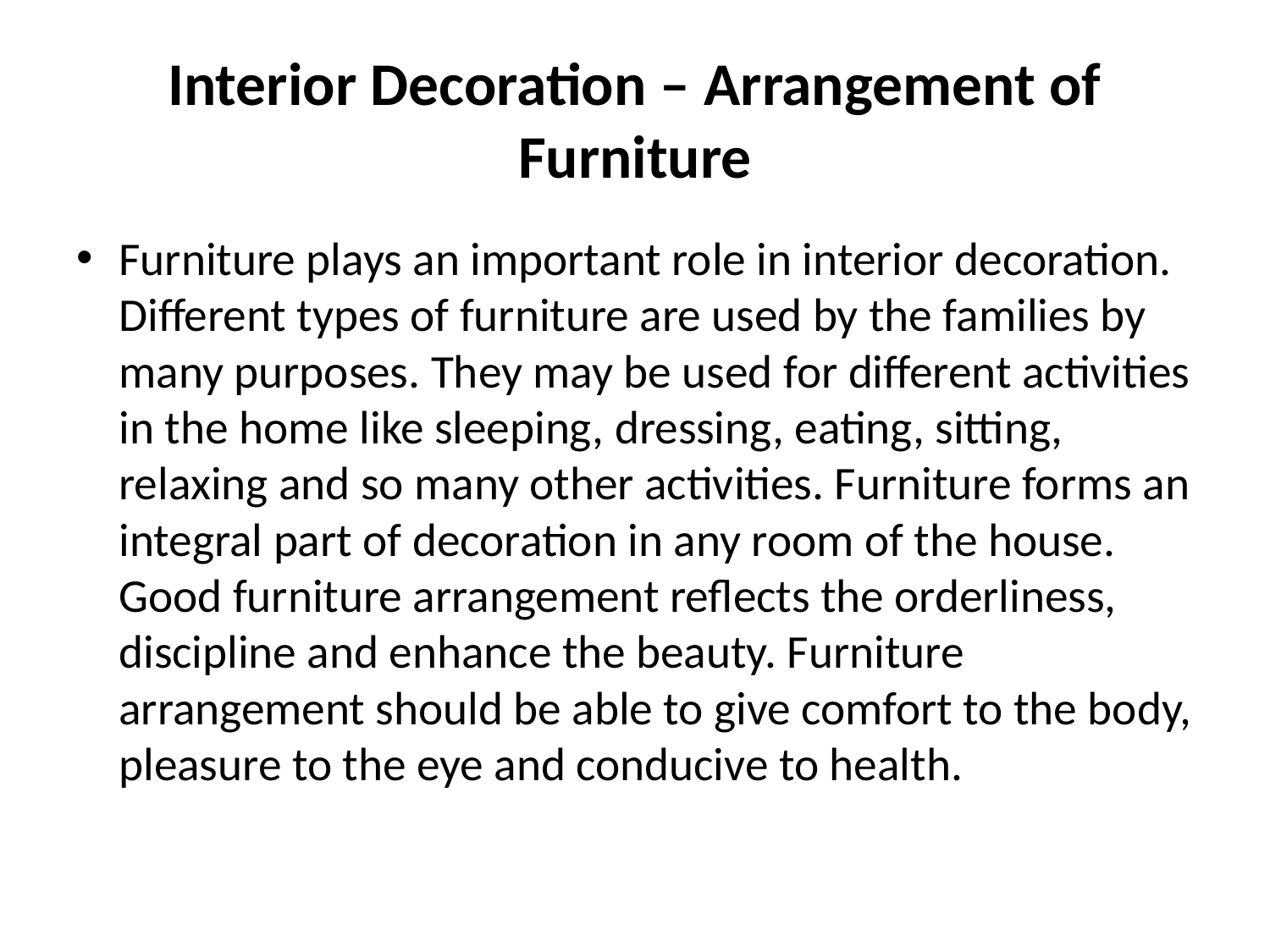

# Interior Decoration – Arrangement of Furniture
Furniture plays an important role in interior decoration. Different types of furniture are used by the families by many purposes. They may be used for different activities in the home like sleeping, dressing, eating, sitting, relaxing and so many other activities. Furniture forms an integral part of decoration in any room of the house. Good furniture arrangement reflects the orderliness, discipline and enhance the beauty. Furniture arrangement should be able to give comfort to the body, pleasure to the eye and conducive to health.